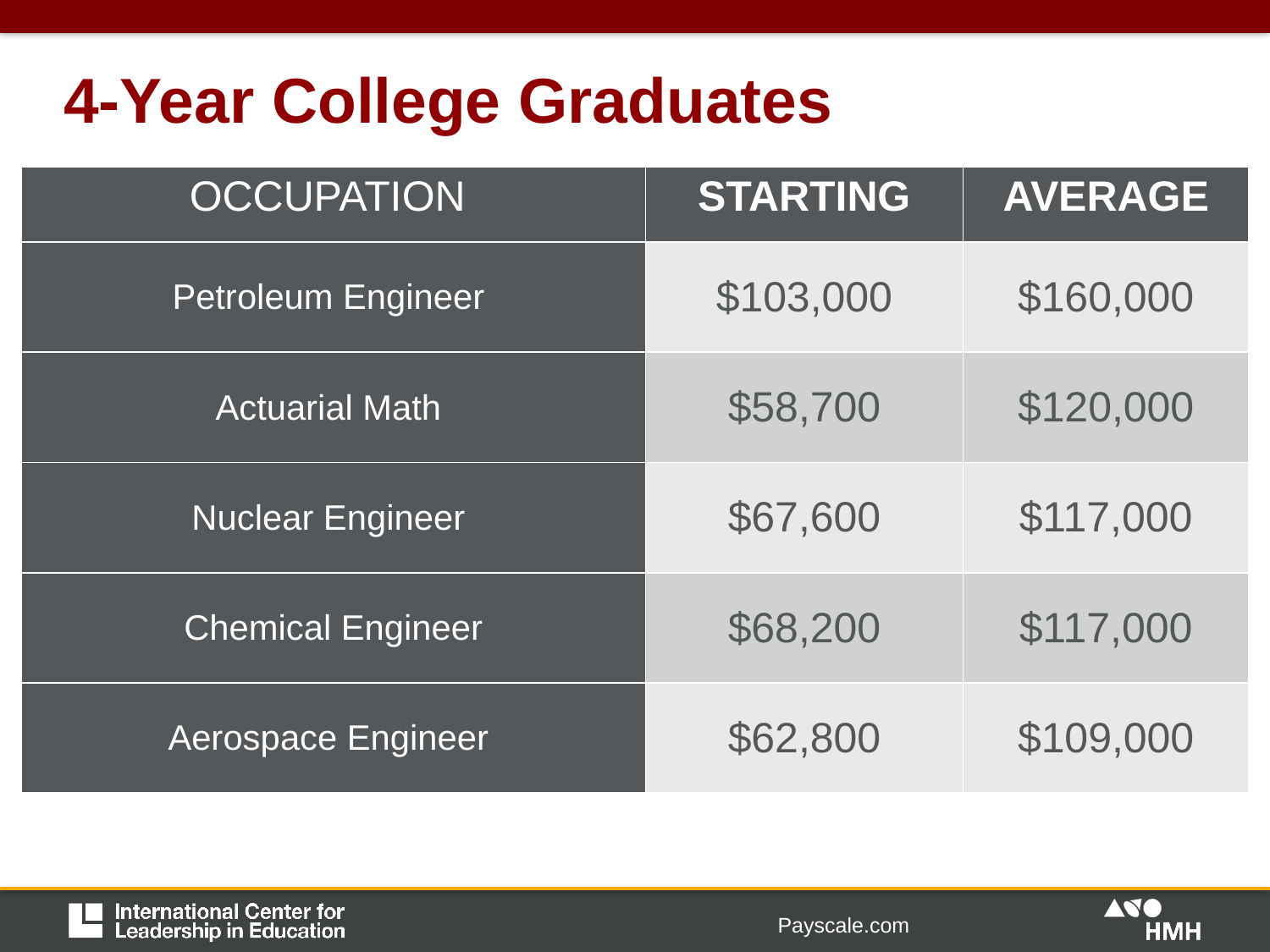

# 4-Year College Graduates
| OCCUPATION | STARTING | AVERAGE |
| --- | --- | --- |
| Petroleum Engineer | $103,000 | $160,000 |
| Actuarial Math | $58,700 | $120,000 |
| Nuclear Engineer | $67,600 | $117,000 |
| Chemical Engineer | $68,200 | $117,000 |
| Aerospace Engineer | $62,800 | $109,000 |
Payscale.com